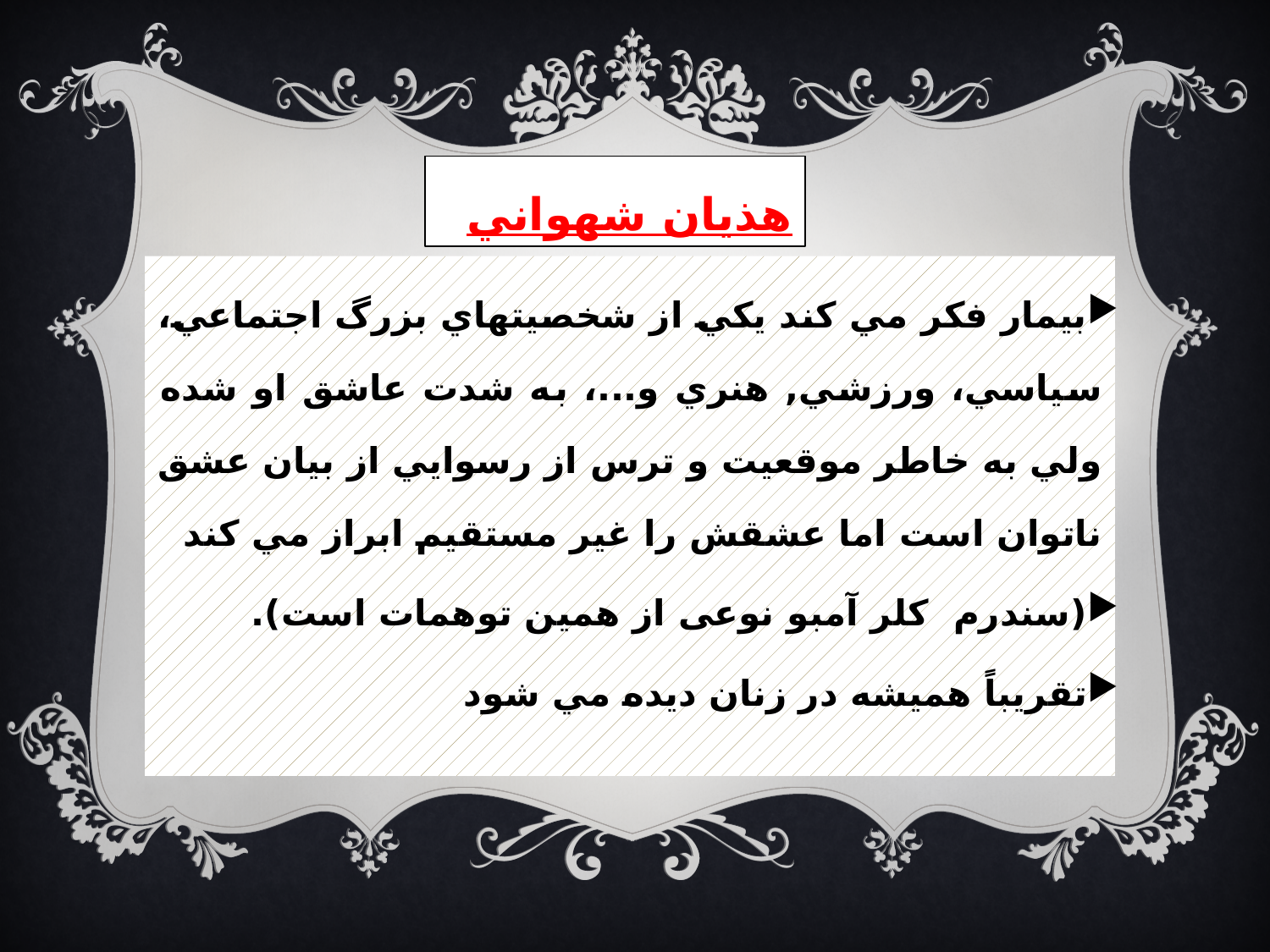

# هذيان شهواني
بيمار فكر مي كند يكي از شخصيتهاي بزرگ اجتماعي، سياسي، ورزشي, هنري و...، به شدت عاشق او شده ولي به خاطر موقعيت و ترس از رسوايي از بيان عشق ناتوان است اما عشقش را غير مستقيم ابراز مي كند
(سندرم  کلر آمبو نوعی از همین توهمات است).
تقريباً هميشه در زنان ديده مي شود